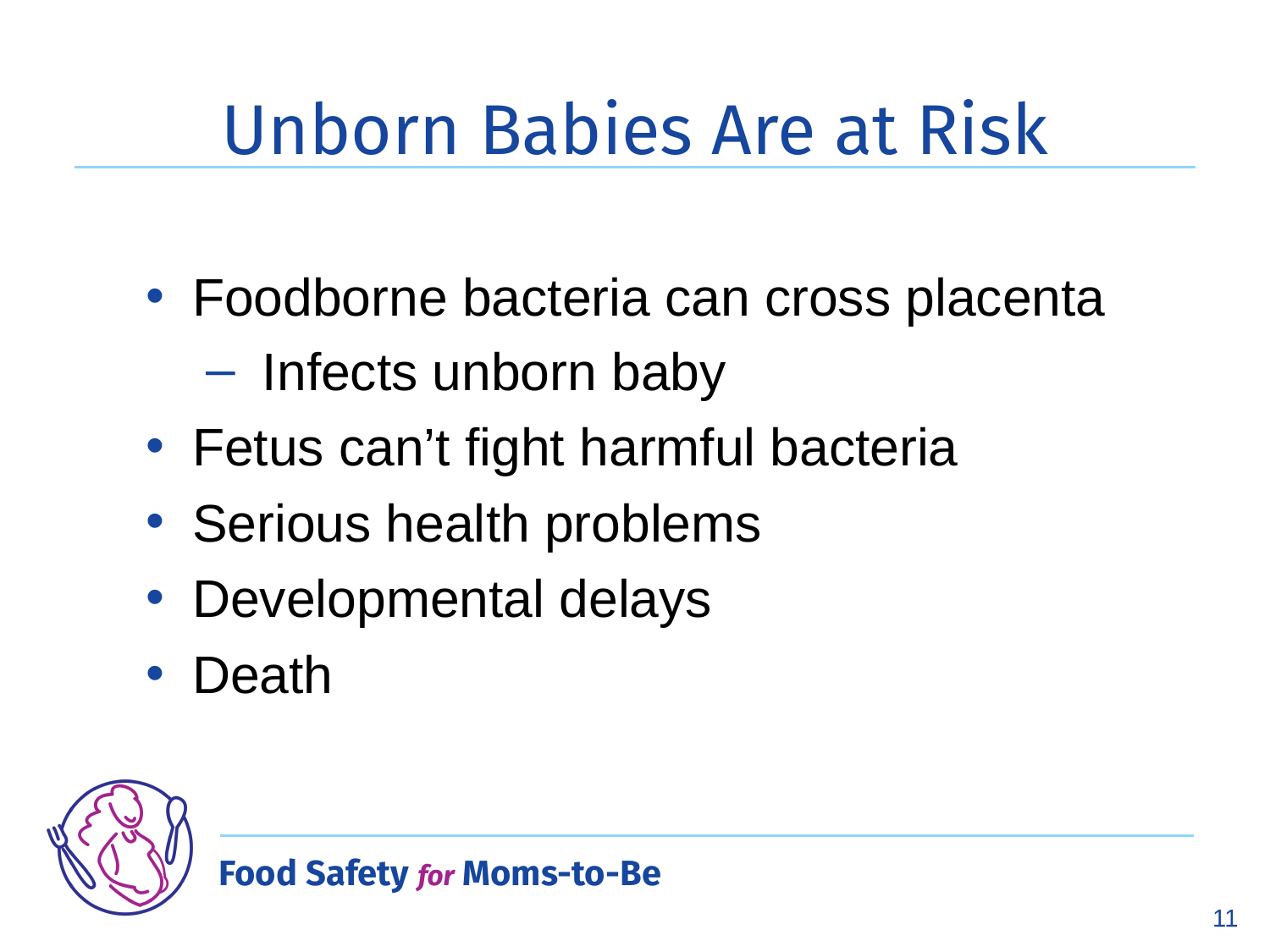

# Unborn Babies Are at Risk
Foodborne bacteria can cross placenta
 Infects unborn baby
Fetus can’t fight harmful bacteria
Serious health problems
Developmental delays
Death
11